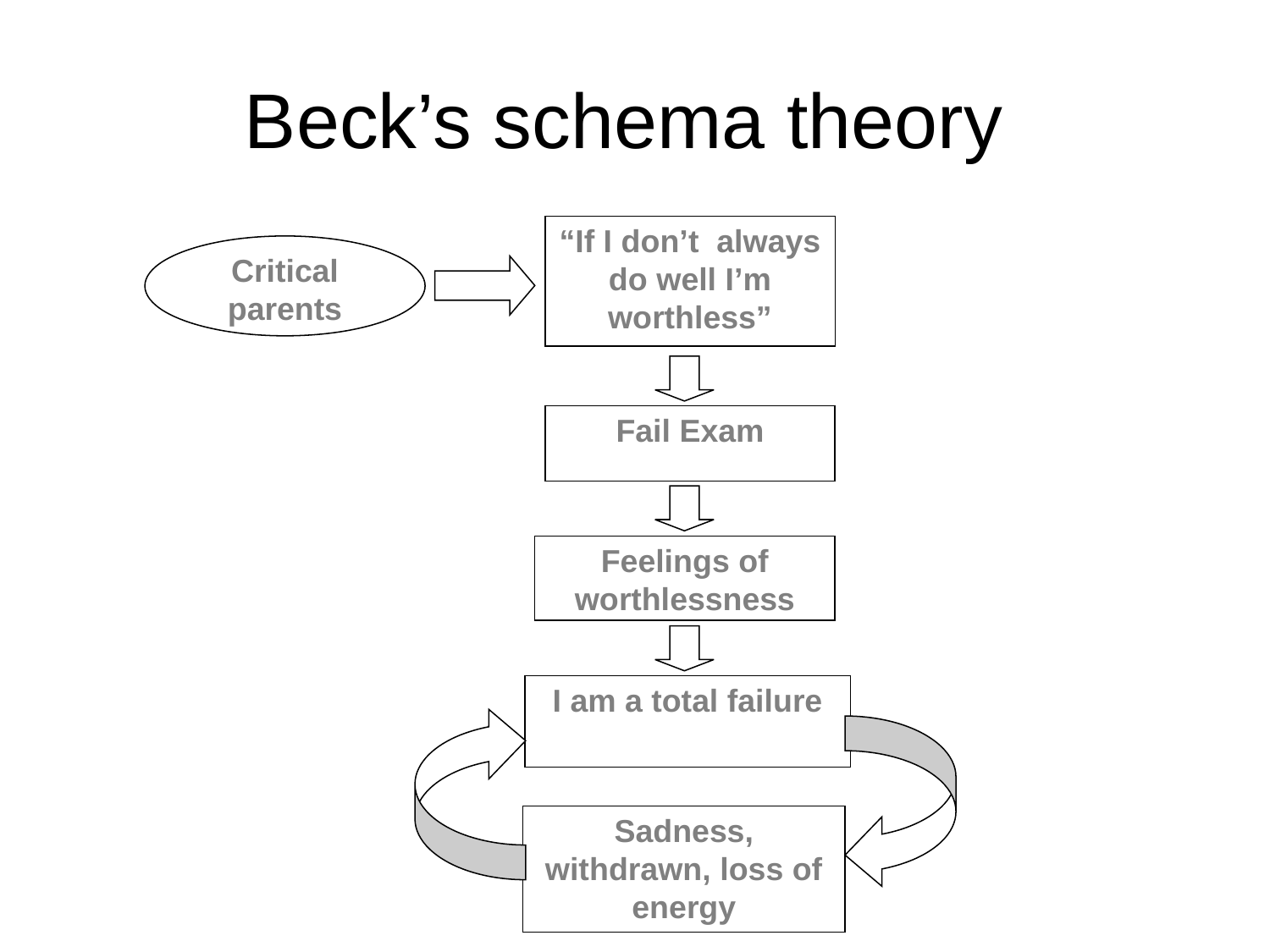

Beck’s schema theory

“If I don’t  always do well I’m worthless”

Critical
parents

Fail Exam

Feelings of worthlessness

I am a total failure

Sadness, withdrawn, loss of energy